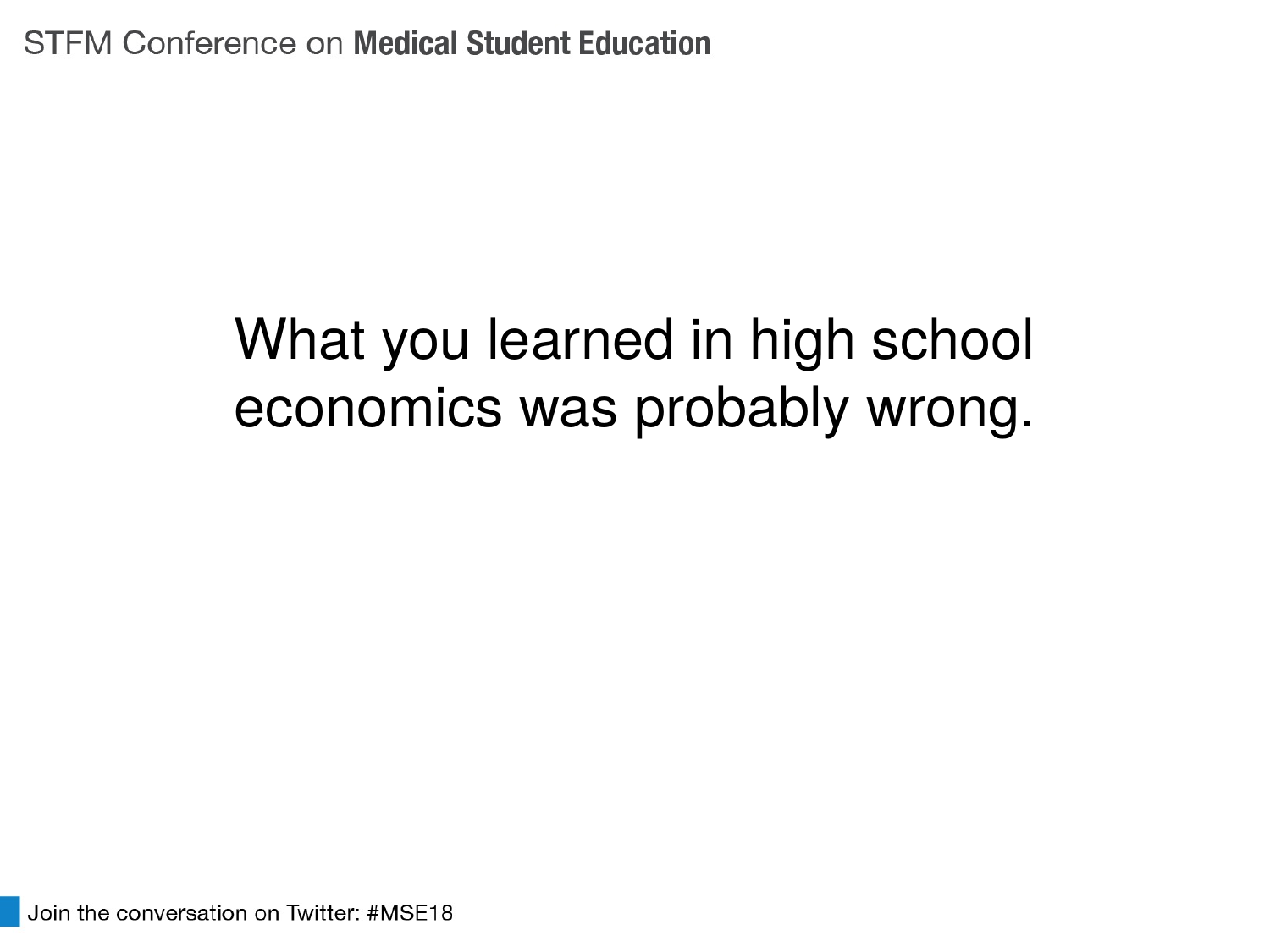

What you learned in high school economics was probably wrong.